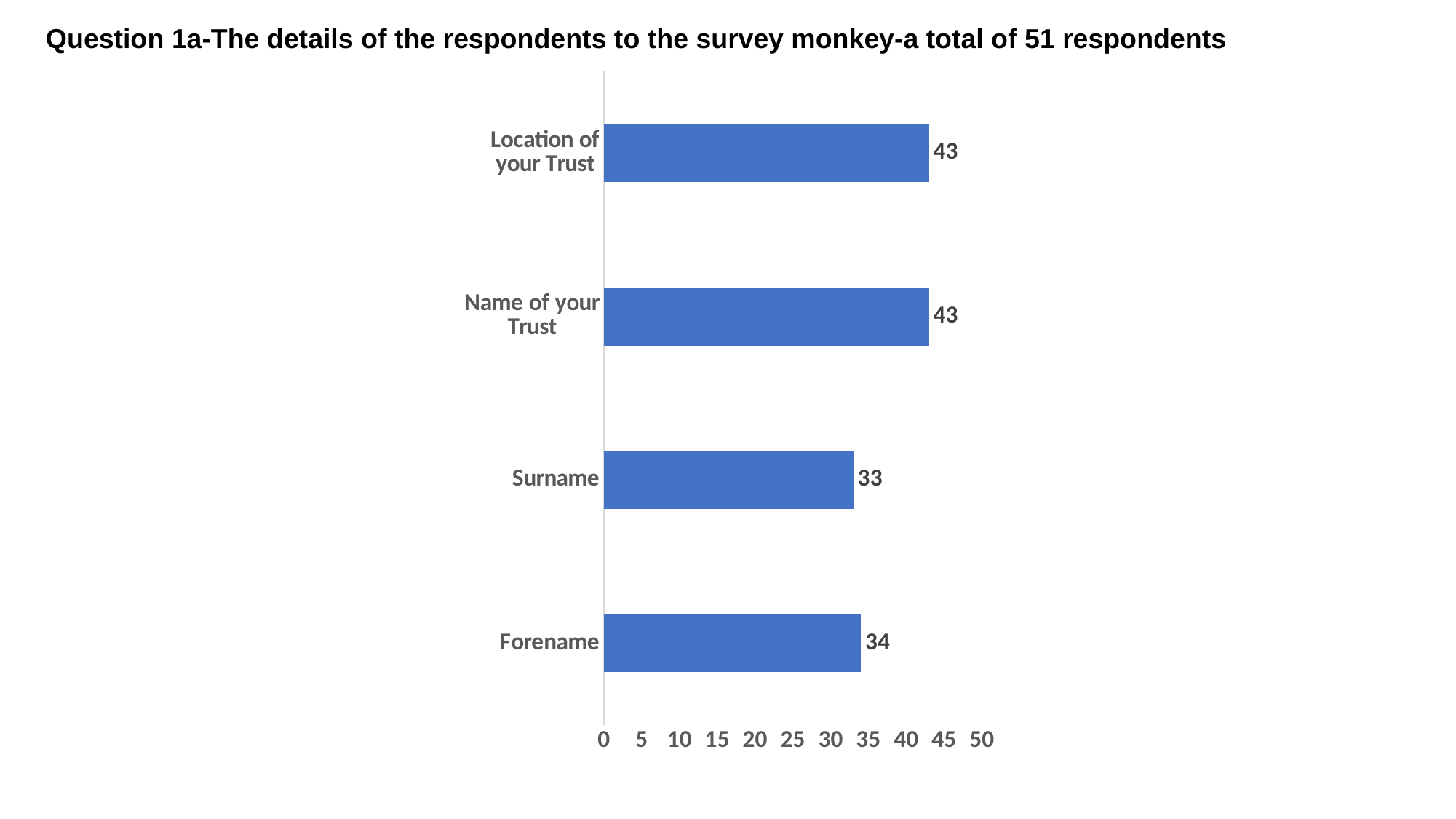

Question 1a-The details of the respondents to the survey monkey-a total of 51 respondents

### Chart

| Category |  |
|---|---|
| Forename | 34.0 |
| Surname | 33.0 |
| Name of your Trust | 43.0 |
| Location of your Trust | 43.0 |